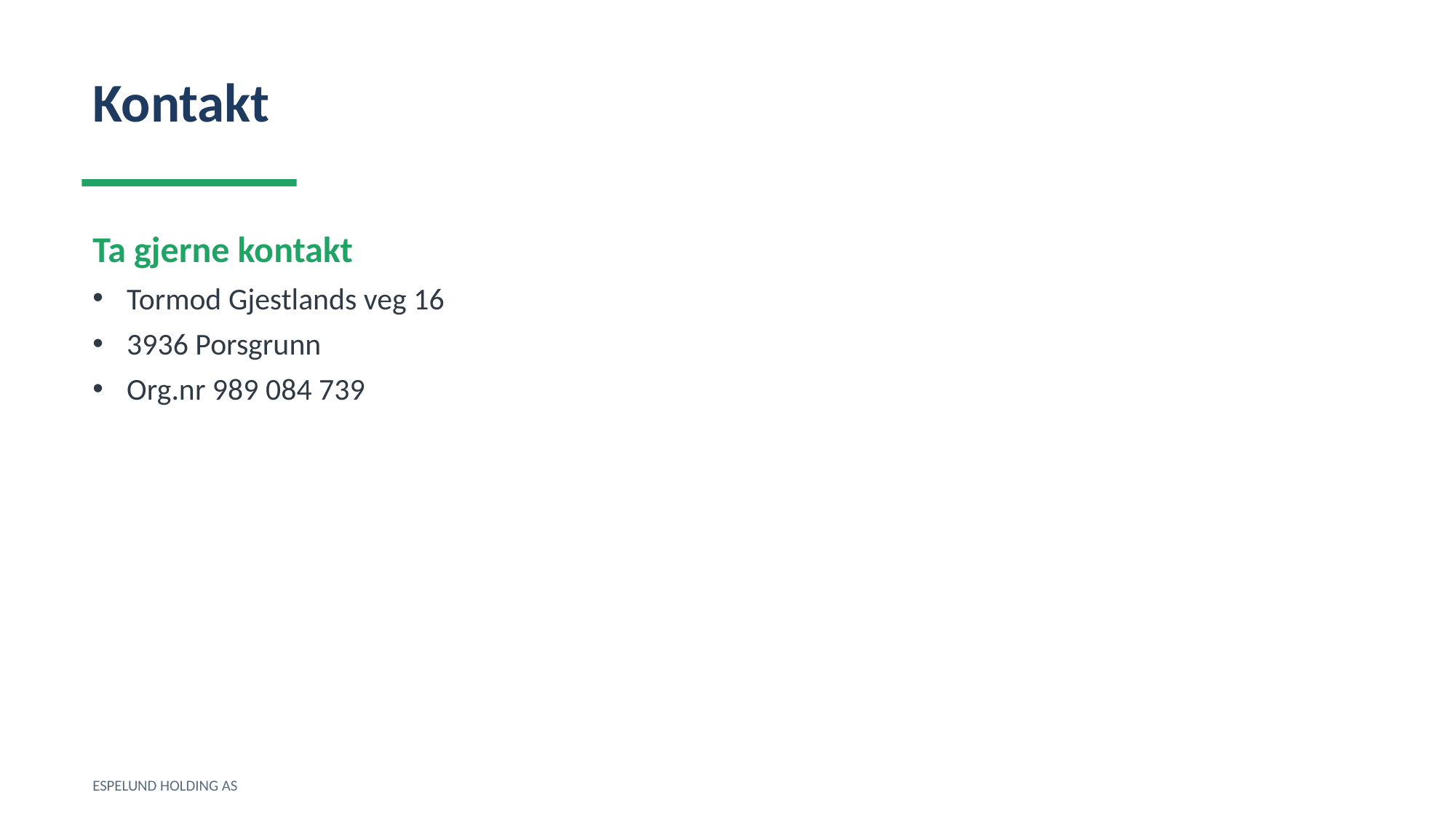

Kontakt

Ta gjerne kontakt
Tormod Gjestlands veg 16
3936 Porsgrunn
Org.nr 989 084 739
ESPELUND HOLDING AS